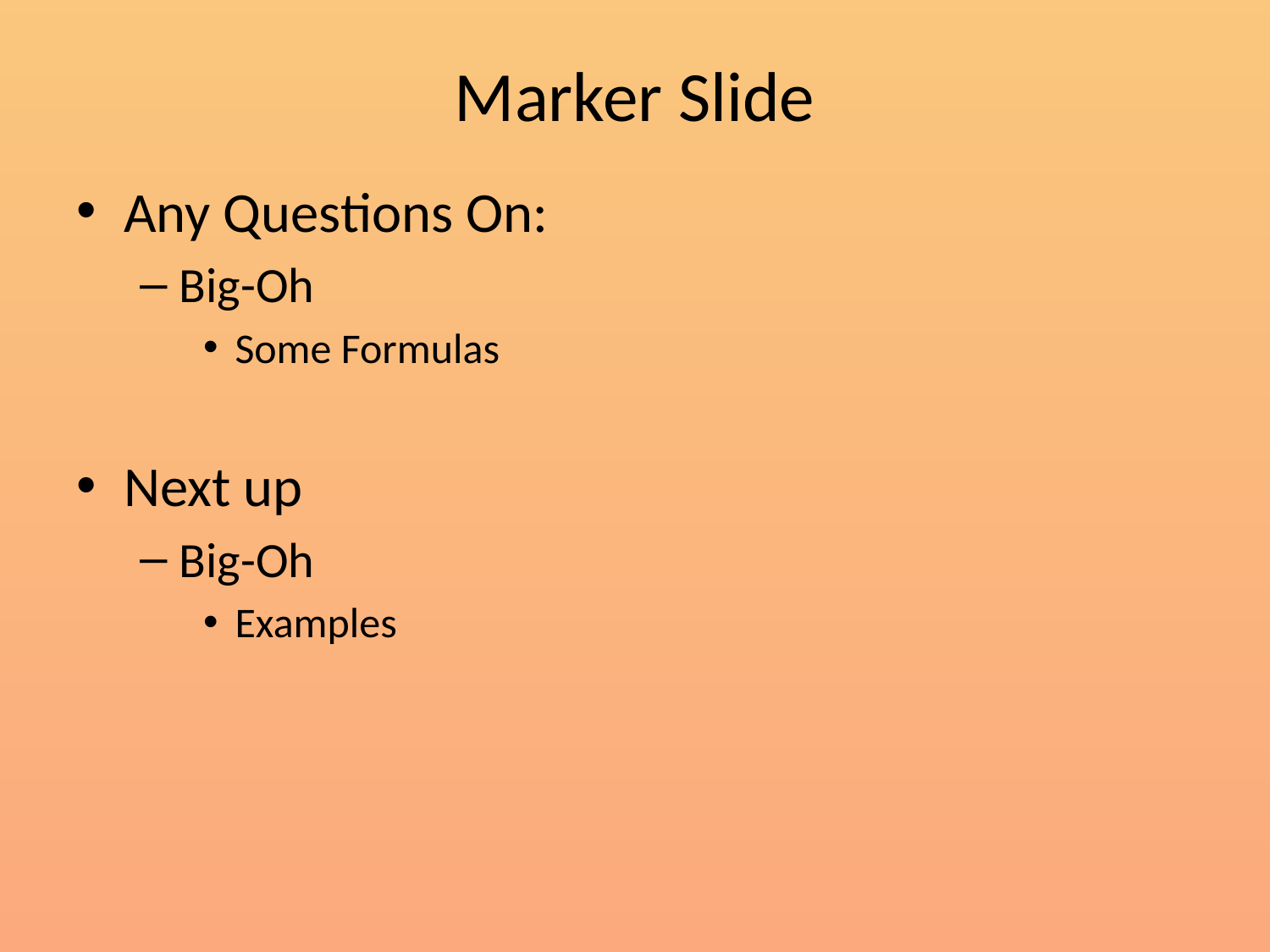

# Marker Slide
Any Questions On:
Big-Oh
Some Formulas

Next up
Big-Oh
Examples